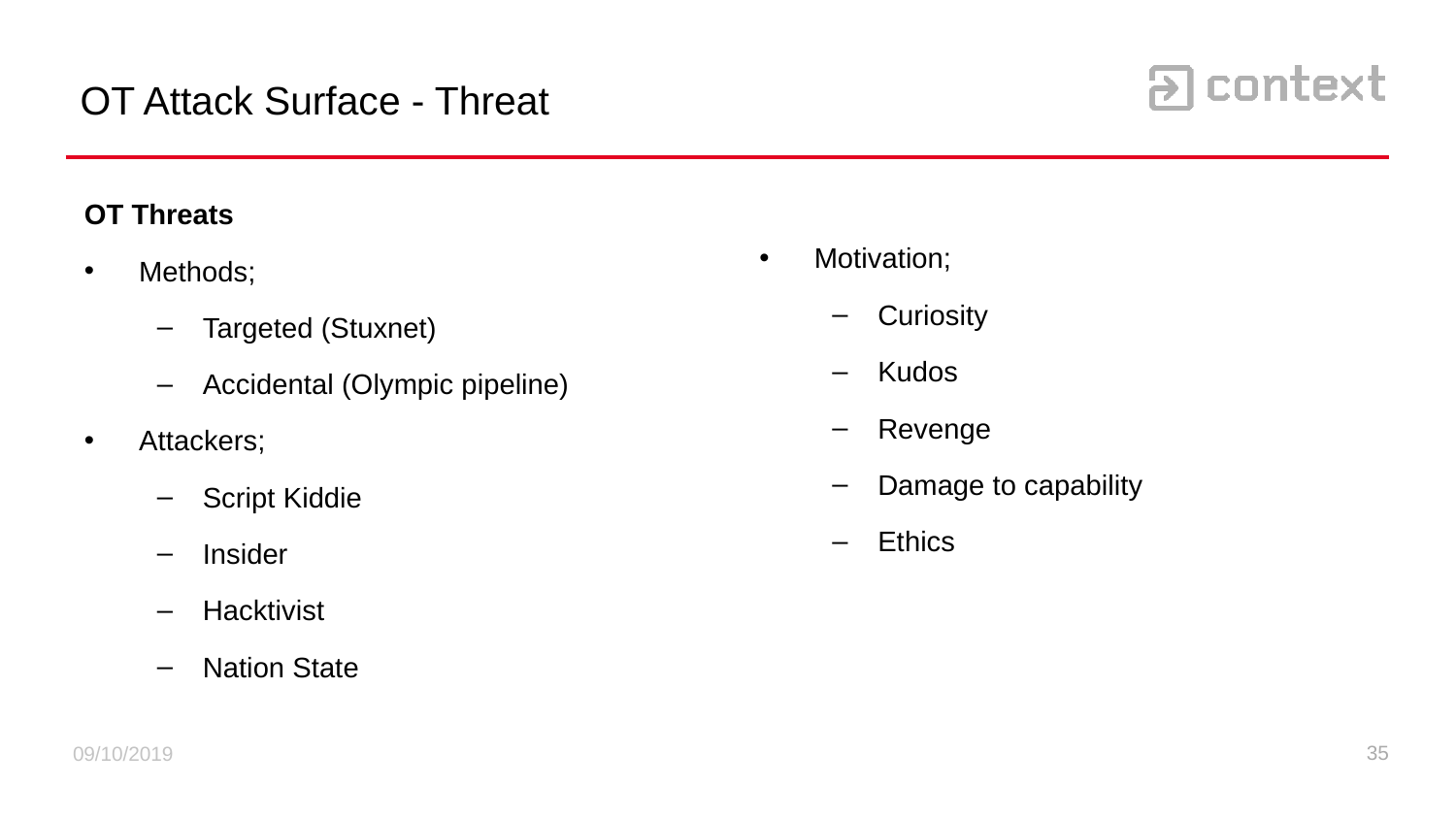

OT Attack Surface - Threat
OT Threats
Methods;
Targeted (Stuxnet)
Accidental (Olympic pipeline)
Attackers;
Script Kiddie
Insider
Hacktivist
Nation State

Motivation;
Curiosity
Kudos
Revenge
Damage to capability
Ethics

09/10/2019